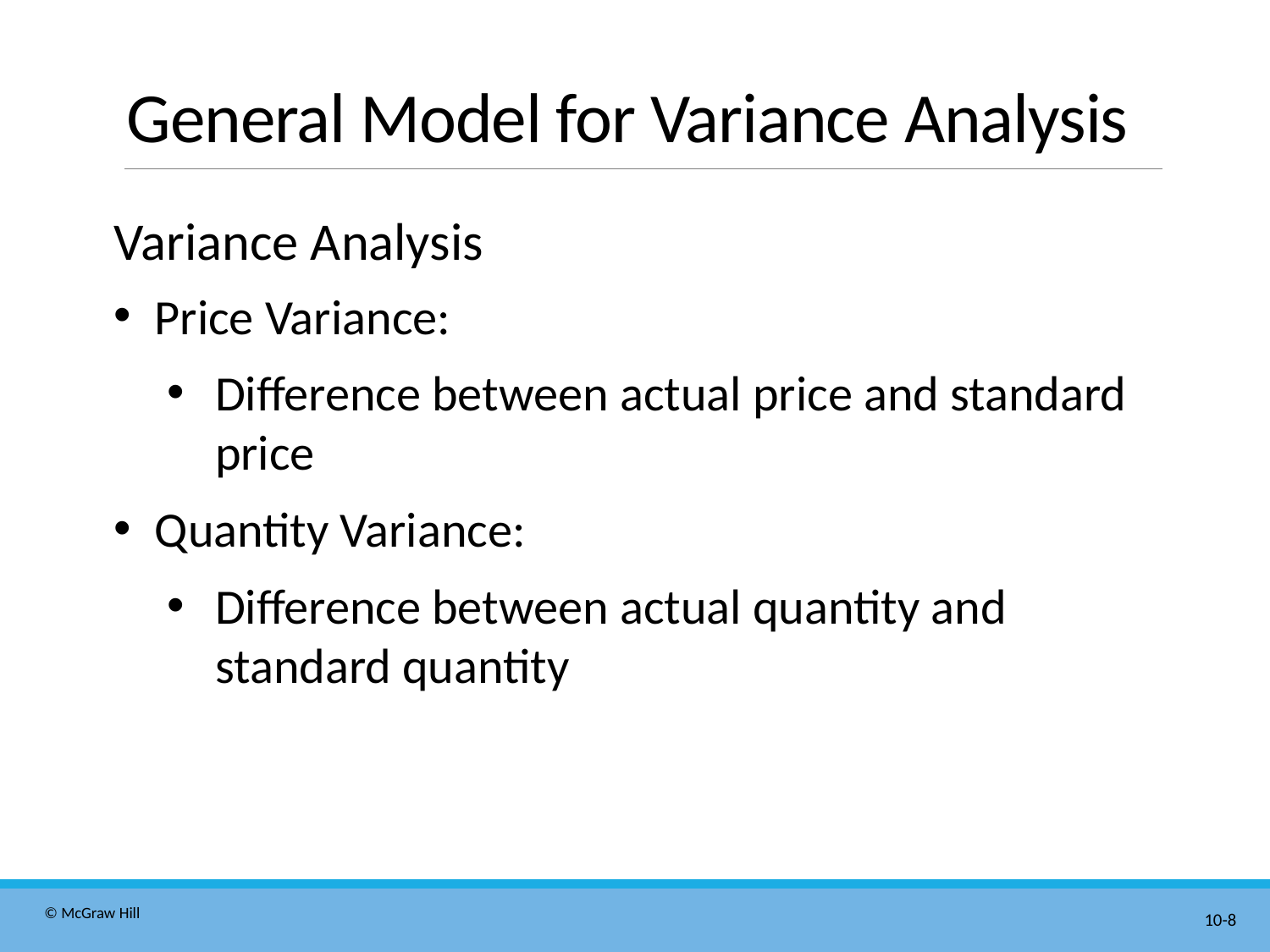

# General Model for Variance Analysis
Variance Analysis
Price Variance:
Difference between actual price and standard price
Quantity Variance:
Difference between actual quantity and standard quantity